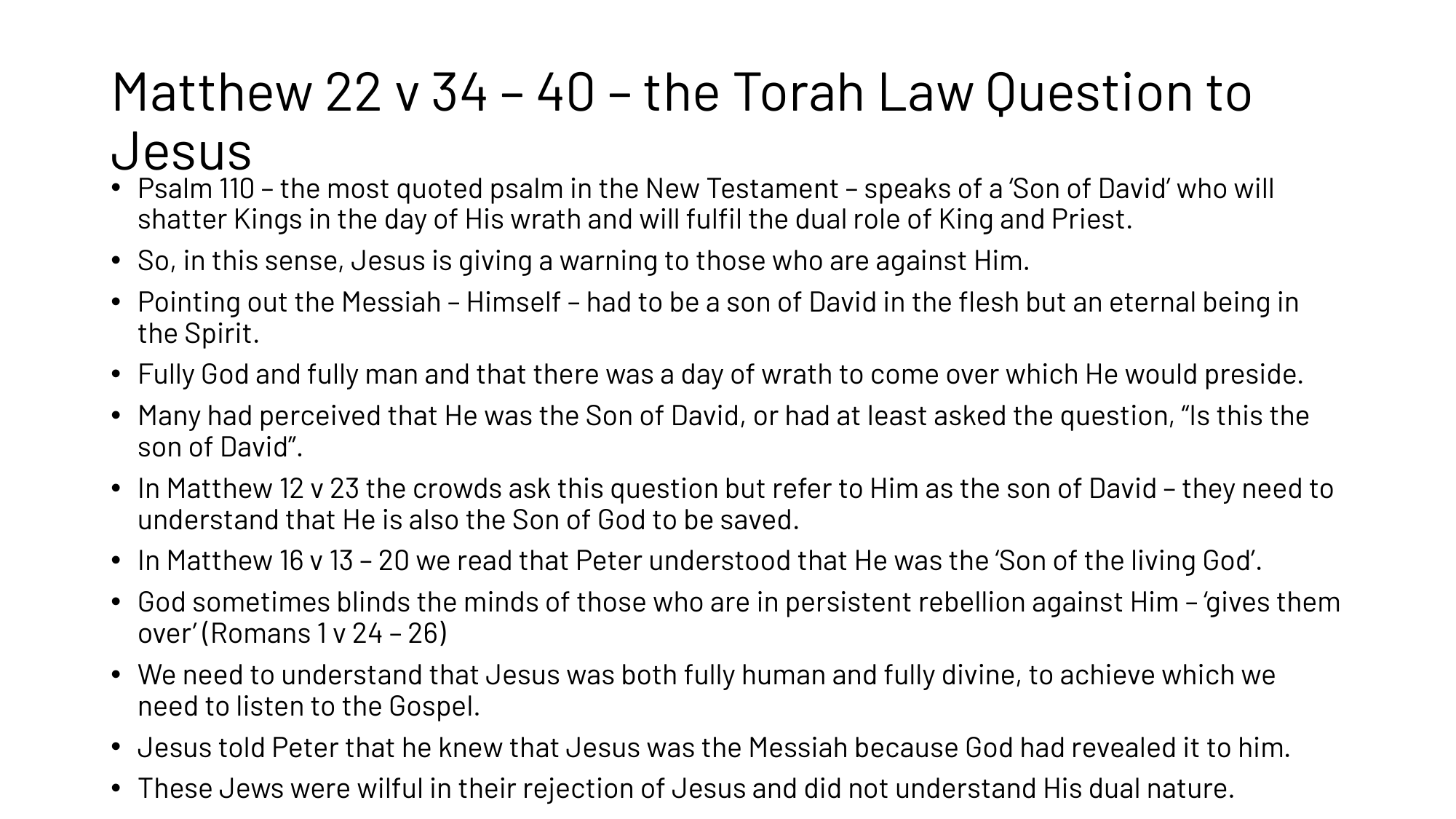

# Matthew 22 v 34 – 40 – the Torah Law Question to Jesus
Psalm 110 – the most quoted psalm in the New Testament – speaks of a ‘Son of David’ who will shatter Kings in the day of His wrath and will fulfil the dual role of King and Priest.
So, in this sense, Jesus is giving a warning to those who are against Him.
Pointing out the Messiah – Himself – had to be a son of David in the flesh but an eternal being in the Spirit.
Fully God and fully man and that there was a day of wrath to come over which He would preside.
Many had perceived that He was the Son of David, or had at least asked the question, “Is this the son of David”.
In Matthew 12 v 23 the crowds ask this question but refer to Him as the son of David – they need to understand that He is also the Son of God to be saved.
In Matthew 16 v 13 – 20 we read that Peter understood that He was the ‘Son of the living God’.
God sometimes blinds the minds of those who are in persistent rebellion against Him – ‘gives them over’ (Romans 1 v 24 – 26)
We need to understand that Jesus was both fully human and fully divine, to achieve which we need to listen to the Gospel.
Jesus told Peter that he knew that Jesus was the Messiah because God had revealed it to him.
These Jews were wilful in their rejection of Jesus and did not understand His dual nature.